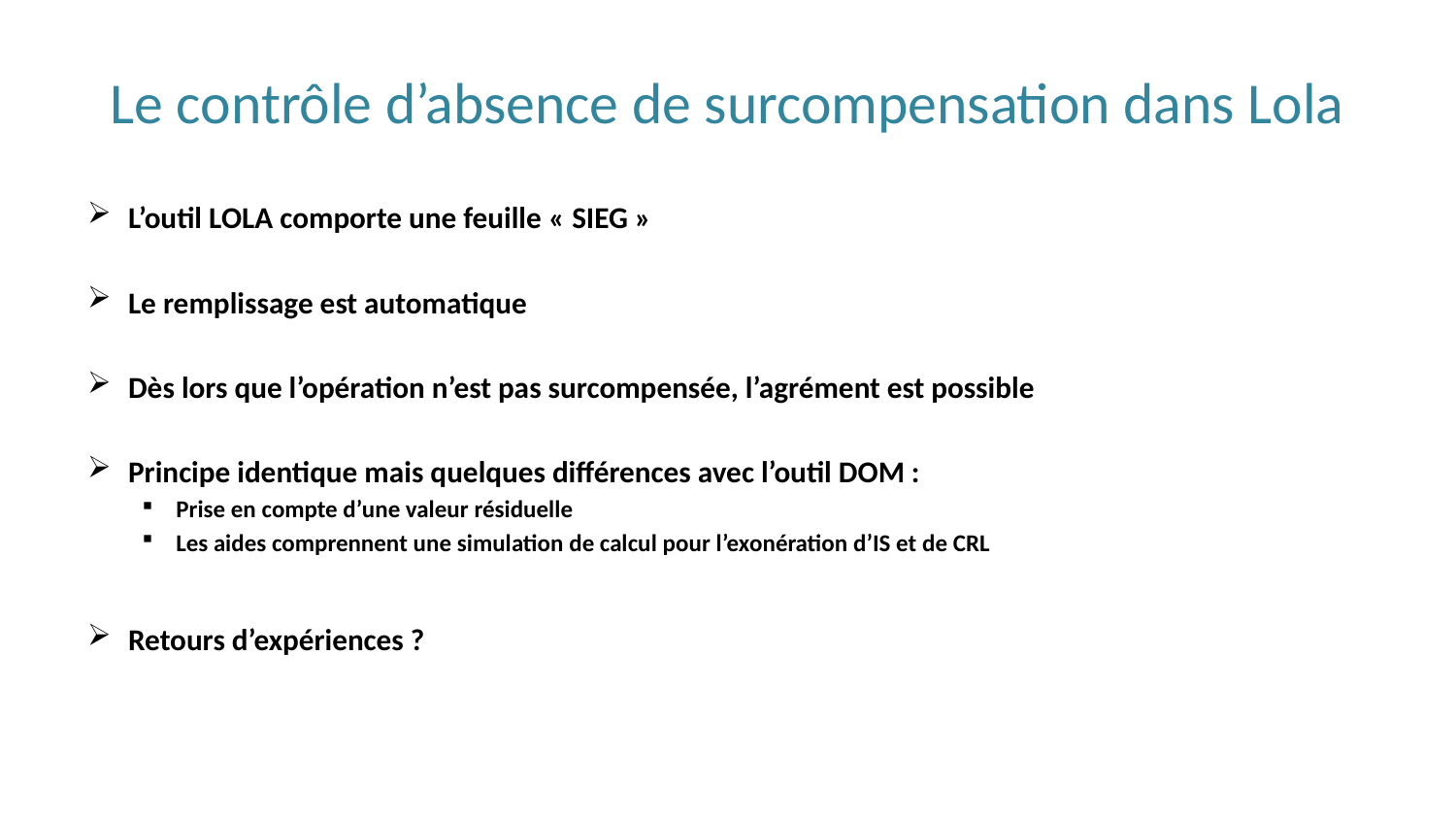

# Le contrôle d’absence de surcompensation dans Lola
L’outil LOLA comporte une feuille « SIEG »

Le remplissage est automatique

Dès lors que l’opération n’est pas surcompensée, l’agrément est possible

Principe identique mais quelques différences avec l’outil DOM :
Prise en compte d’une valeur résiduelle
Les aides comprennent une simulation de calcul pour l’exonération d’IS et de CRL

Retours d’expériences ?